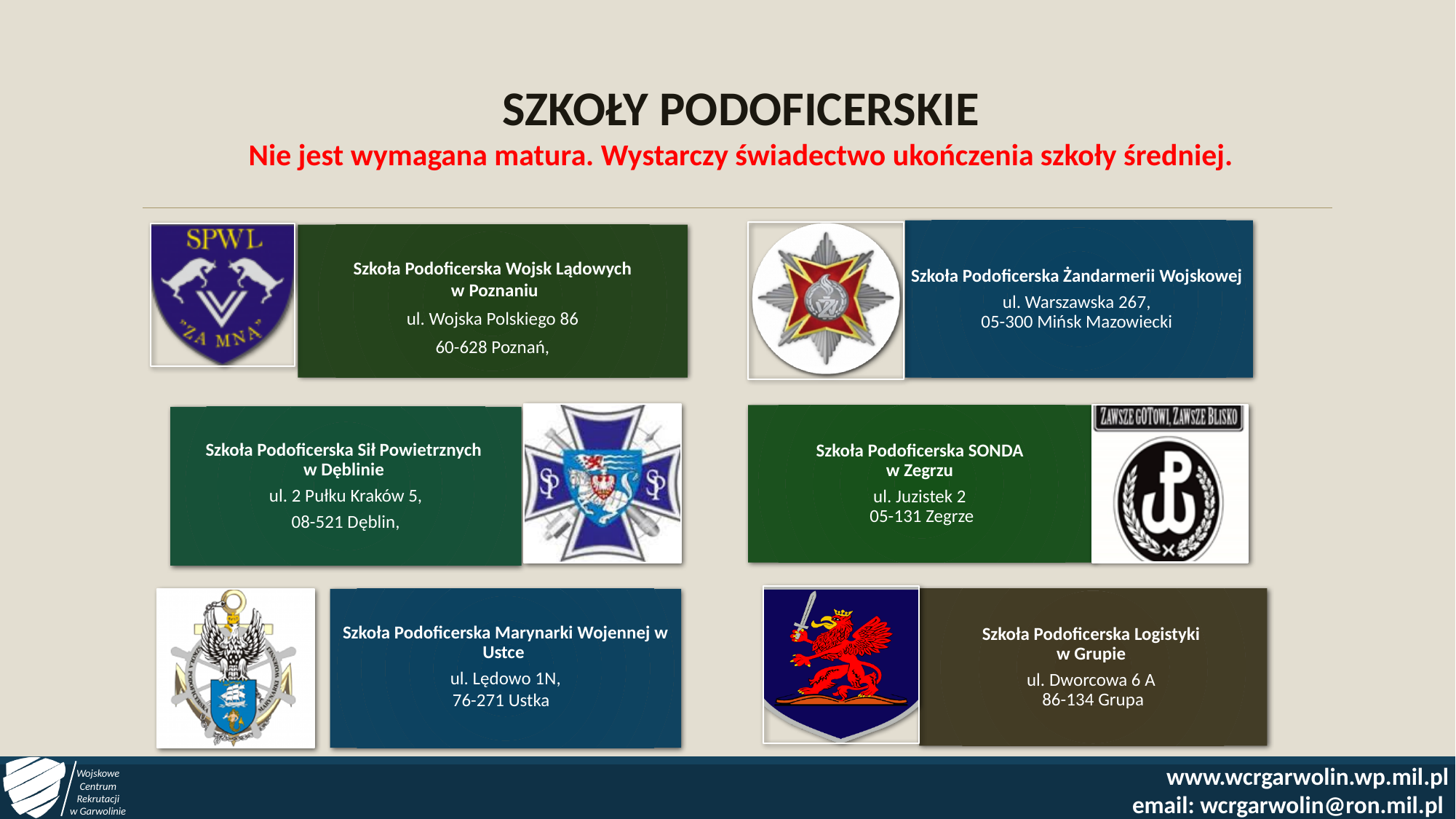

SZKOŁY PODOFICERSKIE
Nie jest wymagana matura. Wystarczy świadectwo ukończenia szkoły średniej.
Szkoła Podoficerska Żandarmerii Wojskowej
ul. Warszawska 267,
05-300 Mińsk Mazowiecki
Szkoła Podoficerska SONDA
w Zegrzu
ul. Juzistek 2
05-131 Zegrze
Szkoła Podoficerska Logistyki
w Grupie
ul. Dworcowa 6 A
86-134 Grupa

Szkoła Podoficerska Wojsk Lądowych
 w Poznaniu
ul. Wojska Polskiego 86
60-628 Poznań,
Szkoła Podoficerska Sił Powietrznych
w Dęblinie
 ul. 2 Pułku Kraków 5,
08-521 Dęblin,

Szkoła Podoficerska Marynarki Wojennej w Ustce
ul. Lędowo 1N,
76-271 Ustka